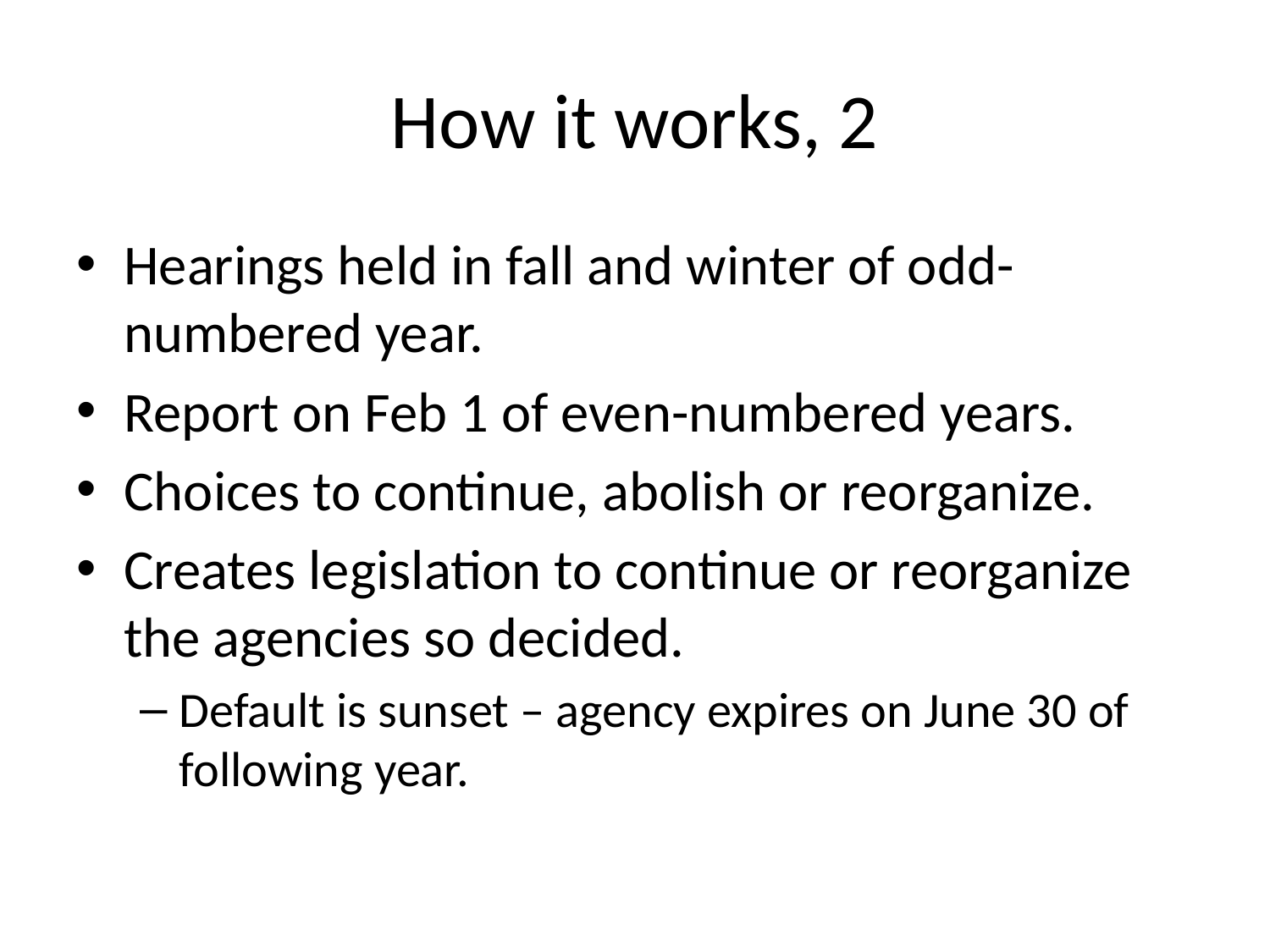

# How it works, 2
Hearings held in fall and winter of odd-numbered year.
Report on Feb 1 of even-numbered years.
Choices to continue, abolish or reorganize.
Creates legislation to continue or reorganize the agencies so decided.
Default is sunset – agency expires on June 30 of following year.